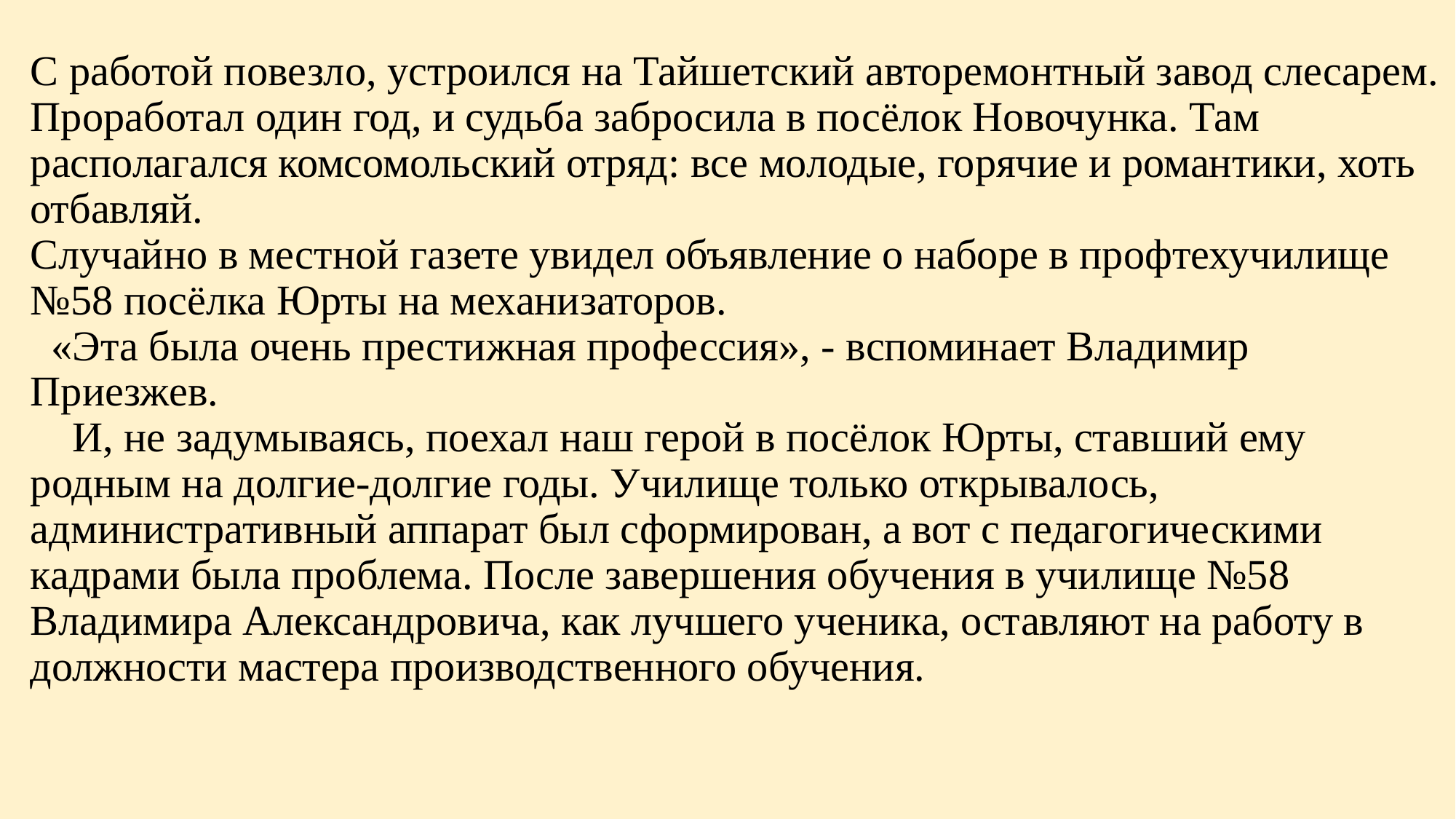

# С работой повезло, устроился на Тайшетский авторемонтный завод слесарем. Проработал один год, и судьба забросила в посёлок Новочунка. Там располагался комсомольский отряд: все молодые, горячие и романтики, хоть отбавляй. Случайно в местной газете увидел объявление о наборе в профтехучилище №58 посёлка Юрты на механизаторов. «Эта была очень престижная профессия», - вспоминает Владимир Приезжев. И, не задумываясь, поехал наш герой в посёлок Юрты, ставший ему родным на долгие-долгие годы. Училище только открывалось, административный аппарат был сформирован, а вот с педагогическими кадрами была проблема. После завершения обучения в училище №58 Владимира Александровича, как лучшего ученика, оставляют на работу в должности мастера производственного обучения.